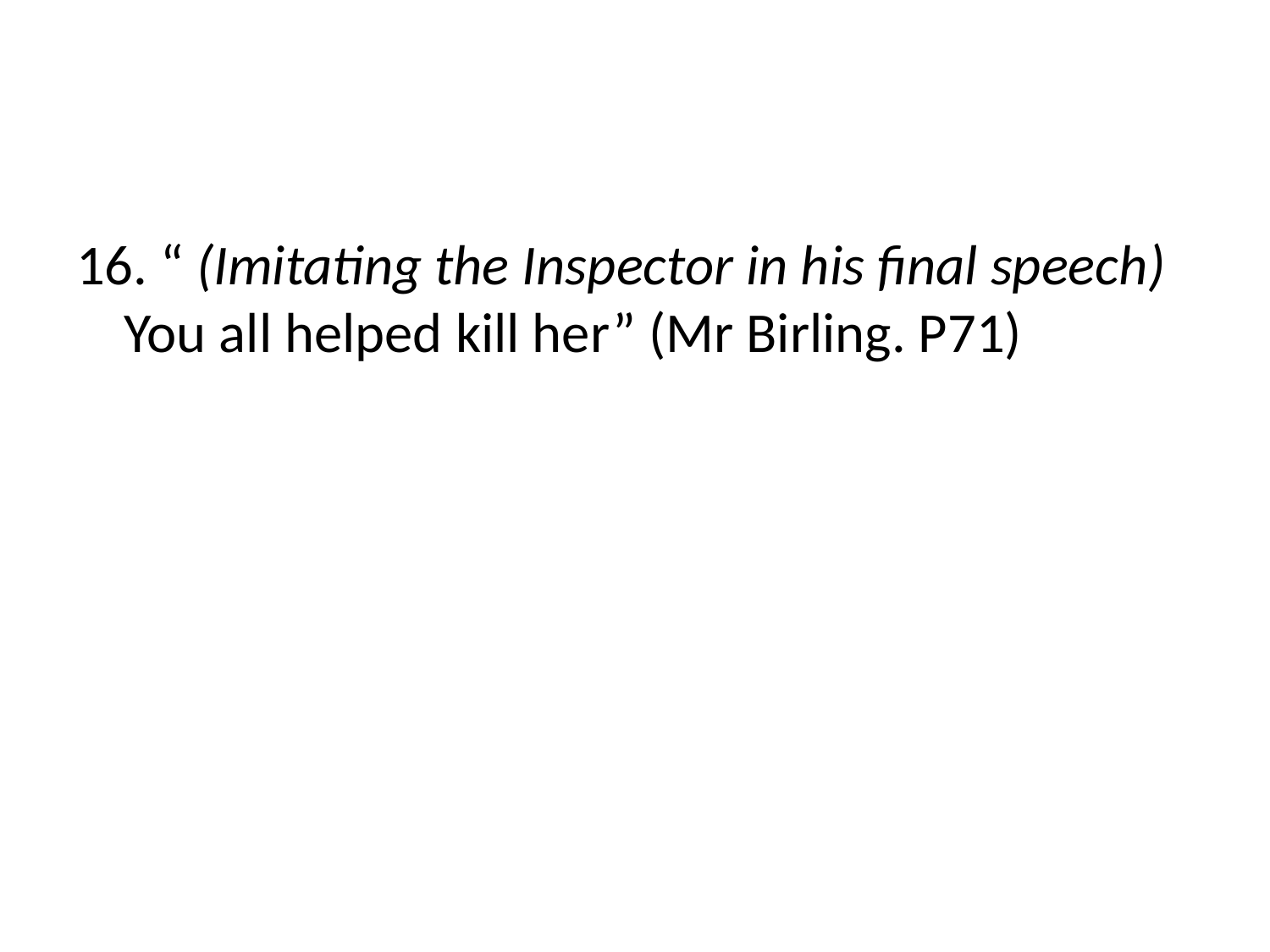

#
16. “ (Imitating the Inspector in his final speech) You all helped kill her” (Mr Birling. P71)